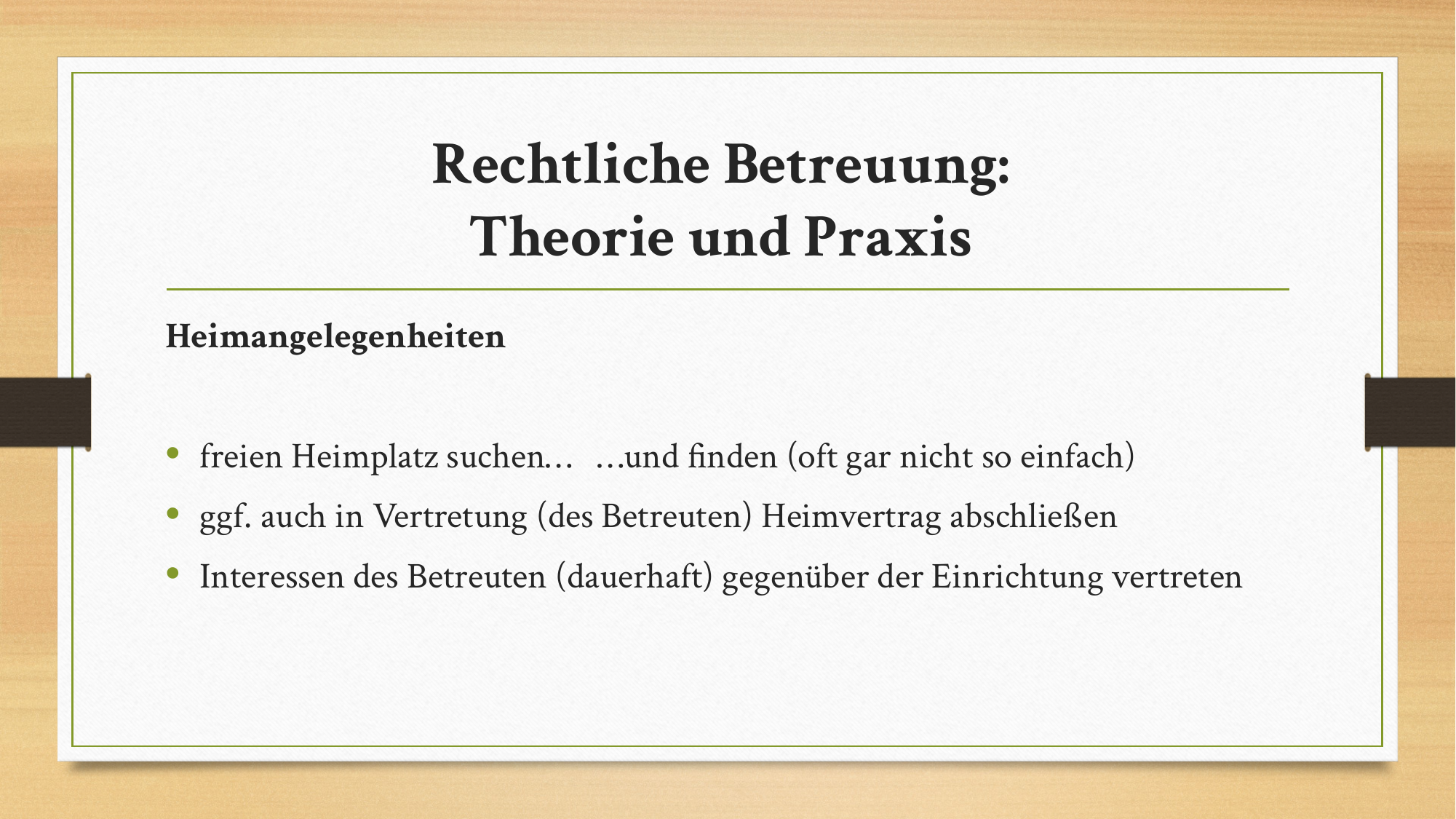

# Rechtliche Betreuung: Theorie und Praxis
Heimangelegenheiten

freien Heimplatz suchen…   …und finden (oft gar nicht so einfach)
ggf. auch in Vertretung (des Betreuten) Heimvertrag abschließen
Interessen des Betreuten (dauerhaft) gegenüber der Einrichtung vertreten